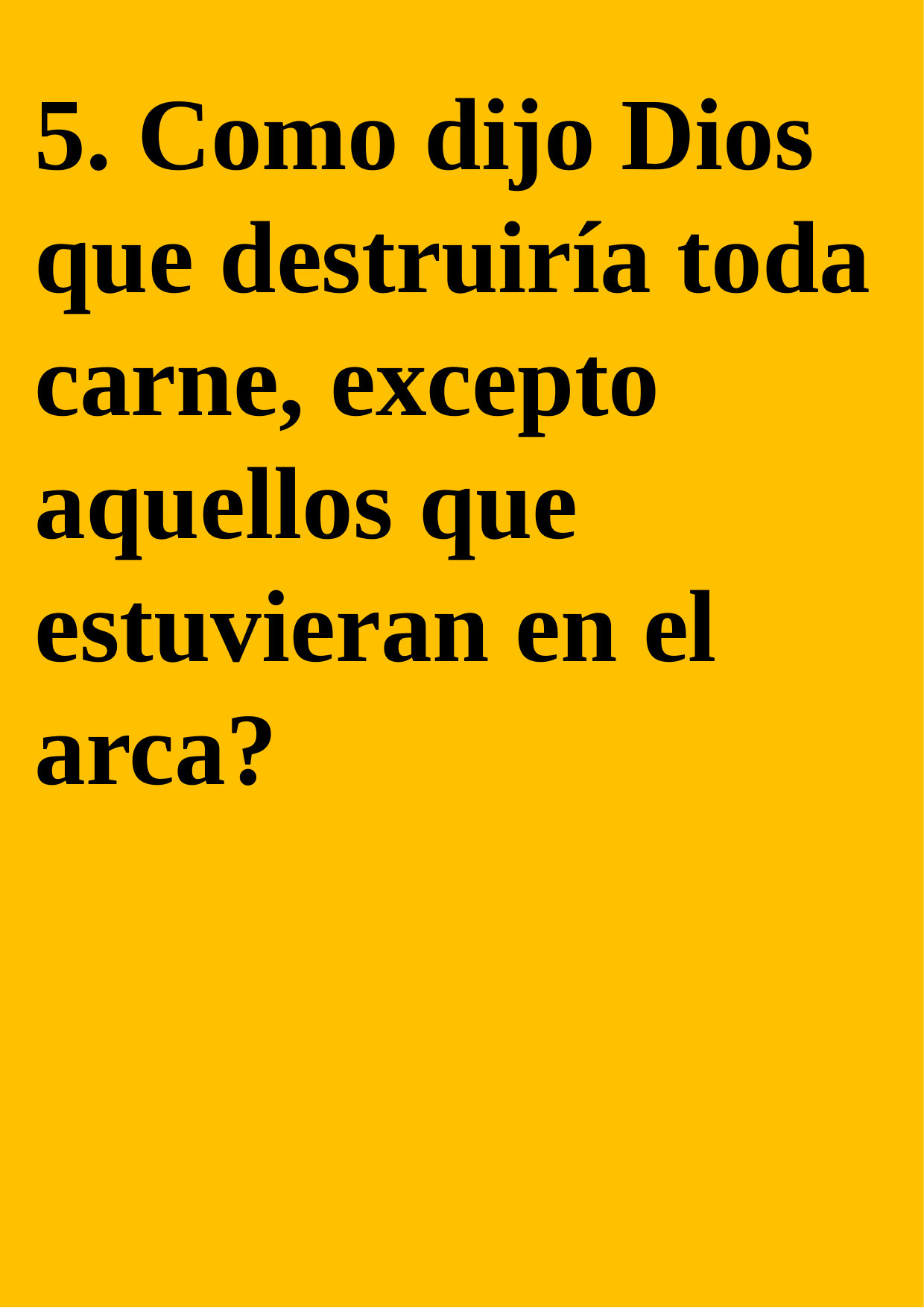

5. Como dijo Dios que destruiría toda carne, excepto aquellos que estuvieran en el arca?